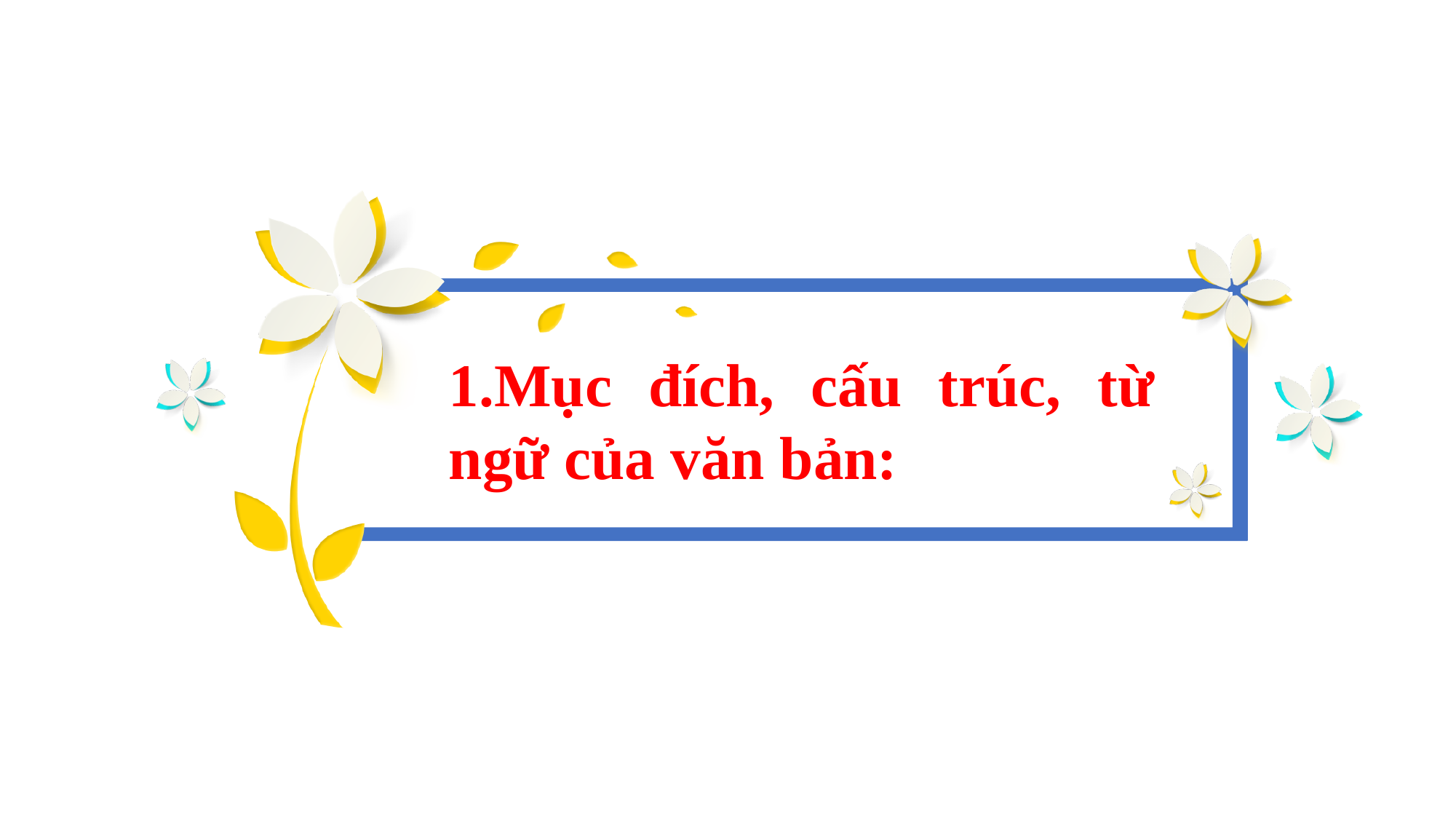

1.Mục đích, cấu trúc, từ ngữ của văn bản: